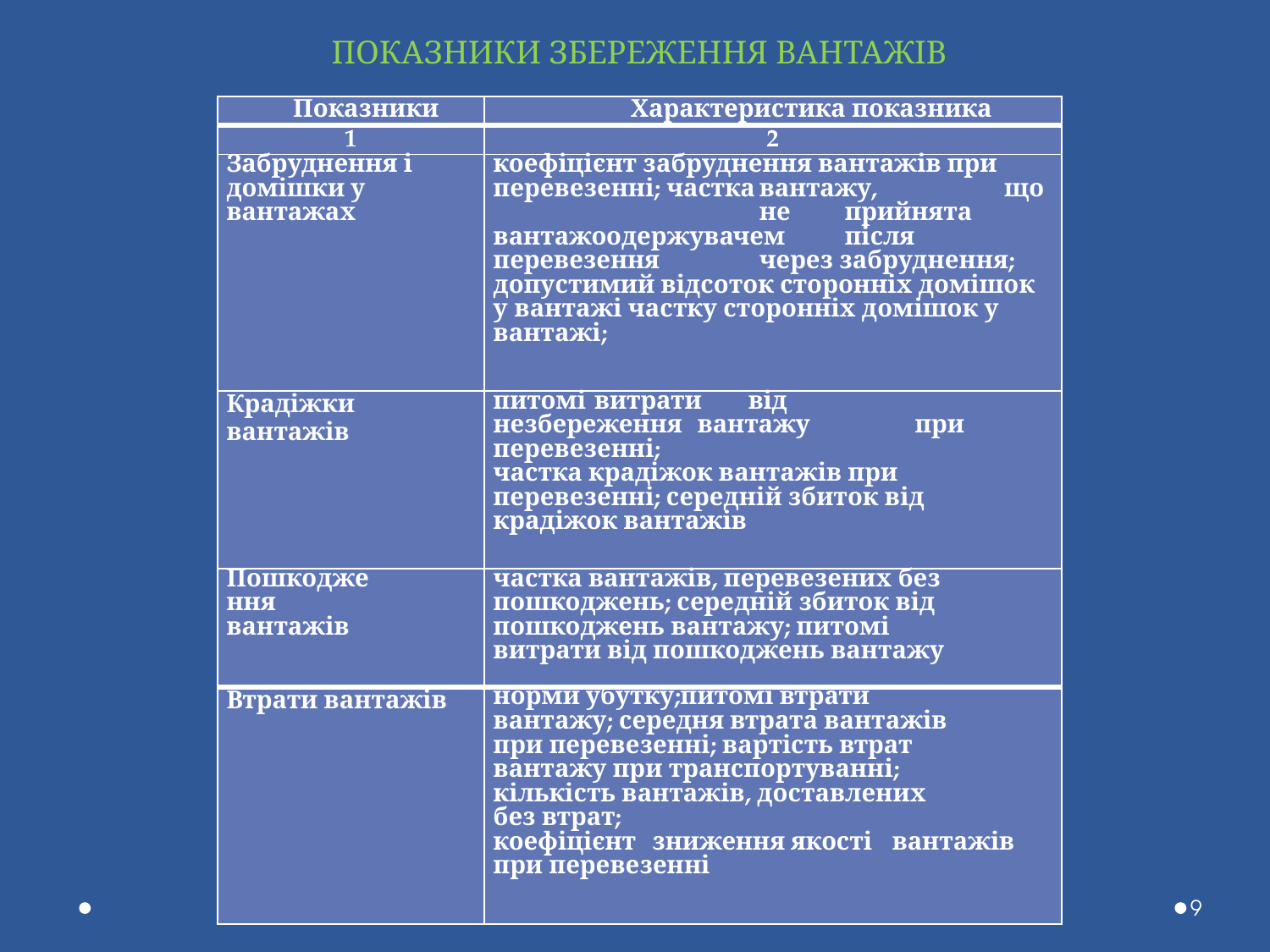

ПОКАЗНИКИ ЗБЕРЕЖЕННЯ ВАНТАЖІВ
| Показники | Характеристика показника |
| --- | --- |
| 1 | 2 |
| Забруднення і домішки у вантажах | коефіцієнт забруднення вантажів при перевезенні; частка вантажу, що не прийнята вантажоодержувачем після перевезення через забруднення; допустимий відсоток сторонніх домішок у вантажі частку сторонніх домішок у вантажі; |
| Крадіжки вантажів | питомі витрати від незбереження вантажу при перевезенні; частка крадіжок вантажів при перевезенні; середній збиток від крадіжок вантажів |
| Пошкодження вантажів | частка вантажів, перевезених без пошкоджень; середній збиток від пошкоджень вантажу; питомі витрати від пошкоджень вантажу |
| Втрати вантажів | норми убутку;питомі втрати вантажу; середня втрата вантажів при перевезенні; вартість втрат вантажу при транспортуванні; кількість вантажів, доставлених без втрат; коефіцієнт зниження якості вантажів при перевезенні |
9